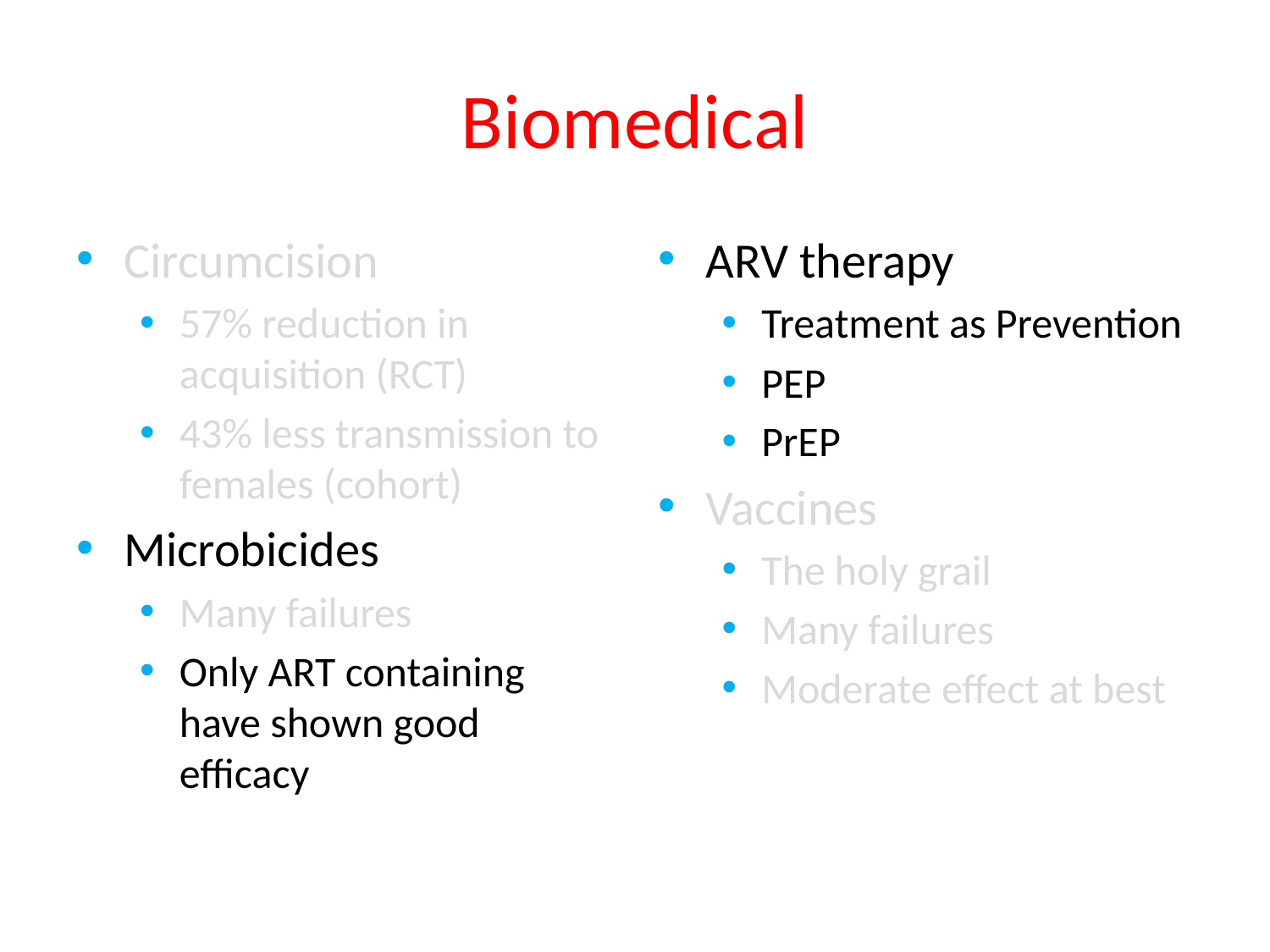

# Biomedical
Circumcision
57% reduction in acquisition (RCT)
43% less transmission to females (cohort)
Microbicides
Many failures
Only ART containing have shown good efficacy
ARV therapy
Treatment as Prevention
PEP
PrEP
Vaccines
The holy grail
Many failures
Moderate effect at best